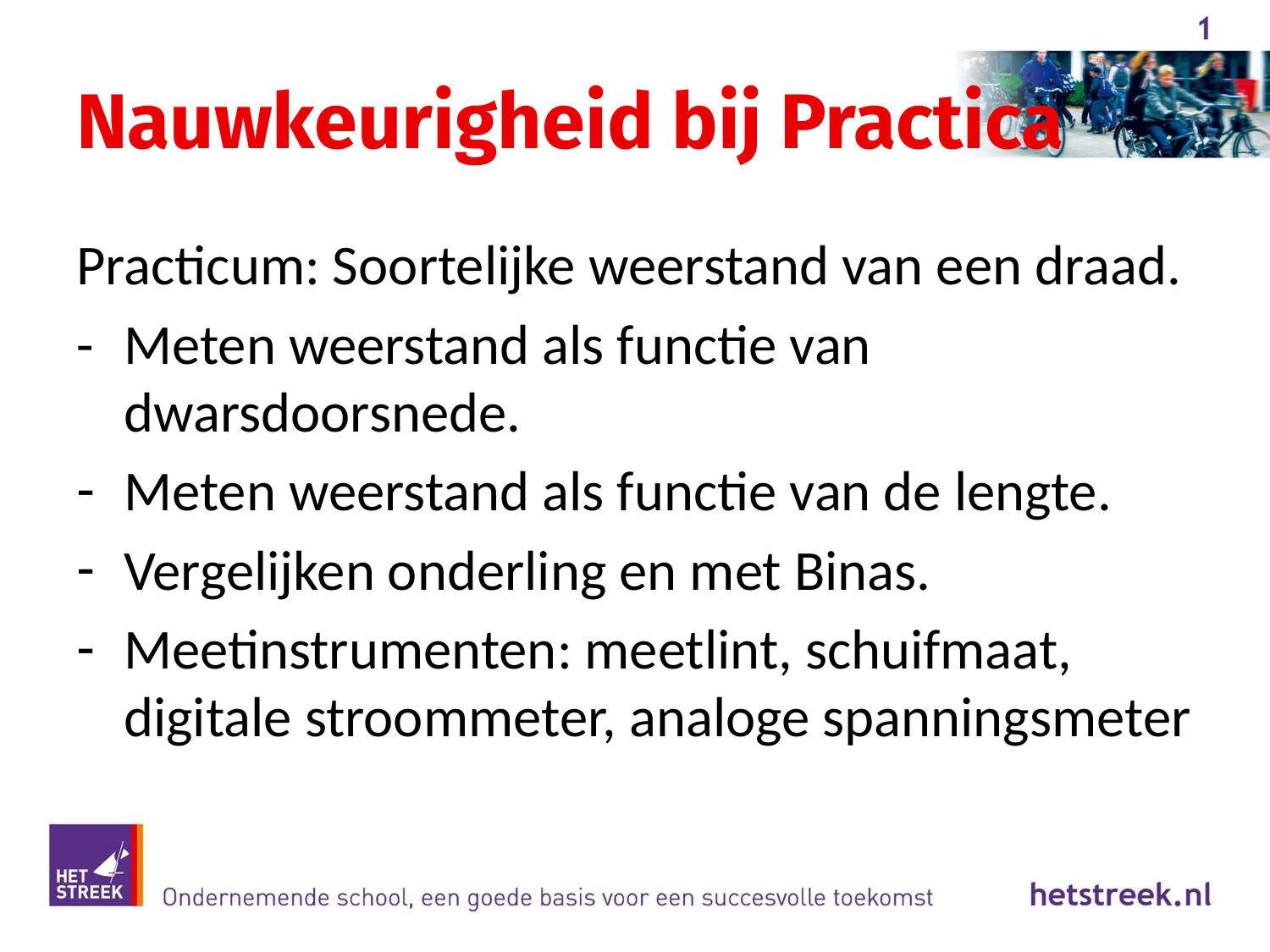

# Nauwkeurigheid bij Practica
Practicum: Soortelijke weerstand van een draad.
-	Meten weerstand als functie van dwarsdoorsnede.
Meten weerstand als functie van de lengte.
Vergelijken onderling en met Binas.
Meetinstrumenten: meetlint, schuifmaat, digitale stroommeter, analoge spanningsmeter